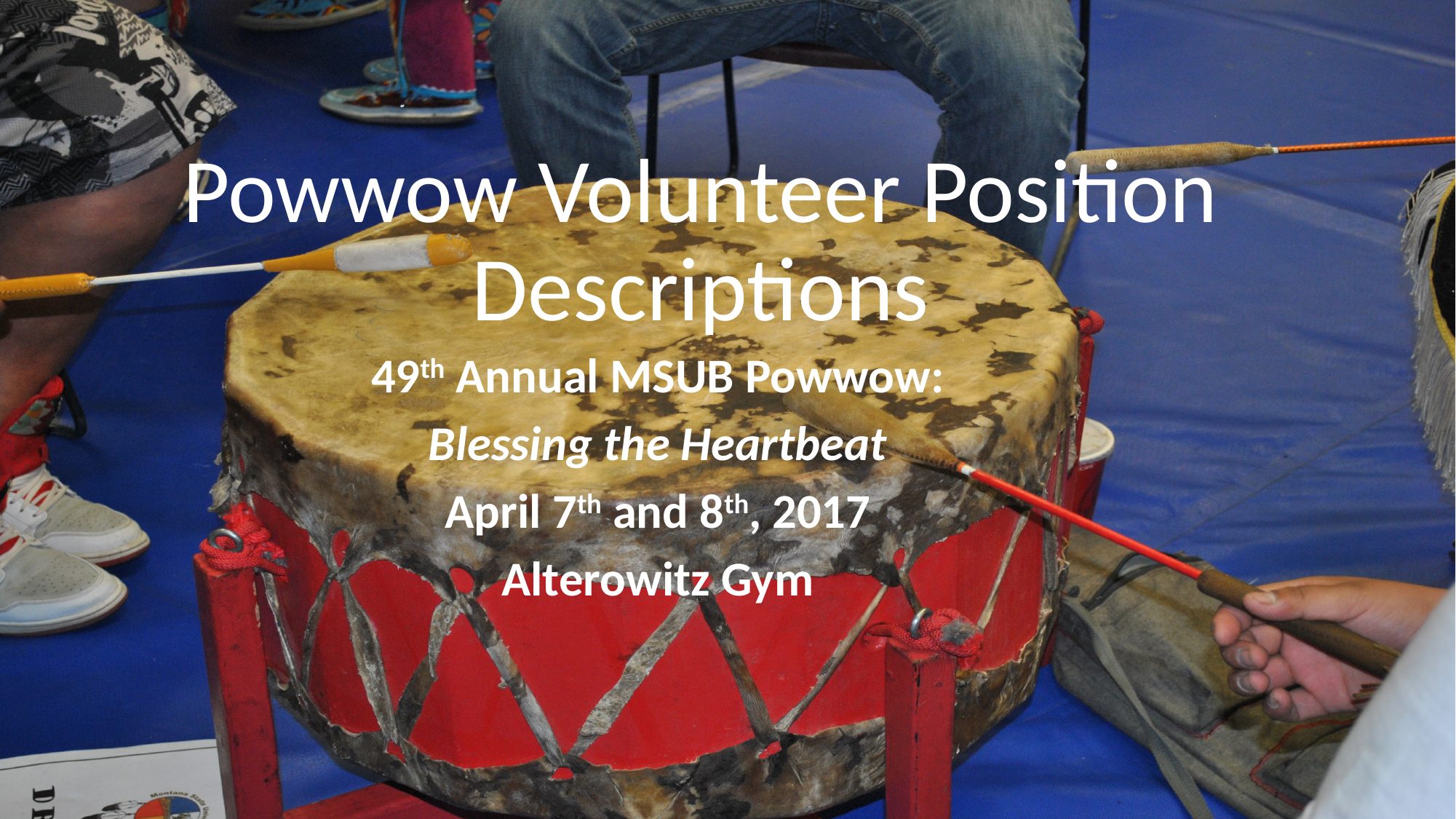

# Powwow Volunteer Position Descriptions
49th Annual MSUB Powwow:
Blessing the Heartbeat
April 7th and 8th, 2017
Alterowitz Gym